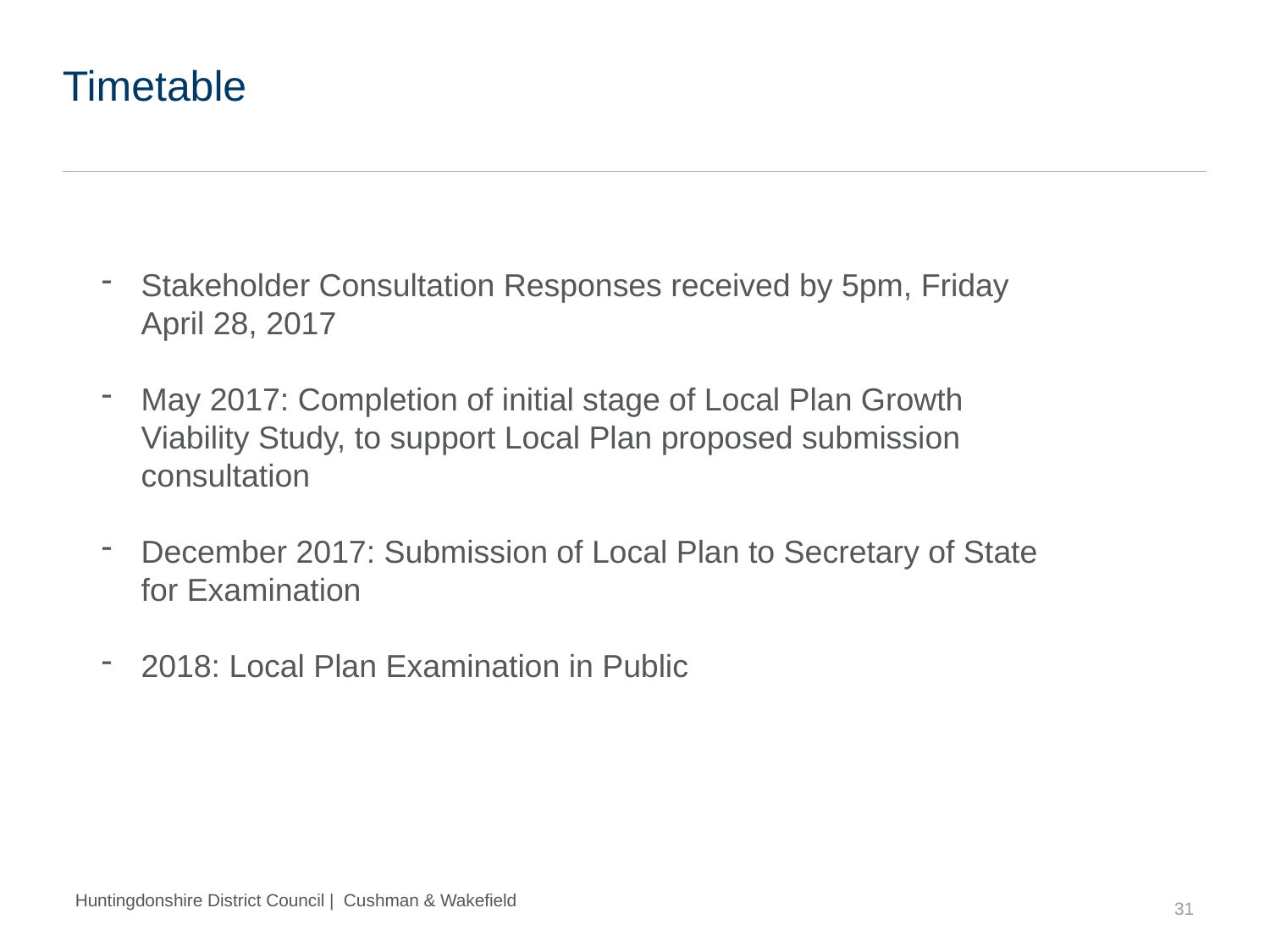

# Timetable

Stakeholder Consultation Responses received by 5pm, Friday April 28, 2017

May 2017: Completion of initial stage of Local Plan Growth Viability Study, to support Local Plan proposed submission consultation

December 2017: Submission of Local Plan to Secretary of State for Examination

2018: Local Plan Examination in Public
31